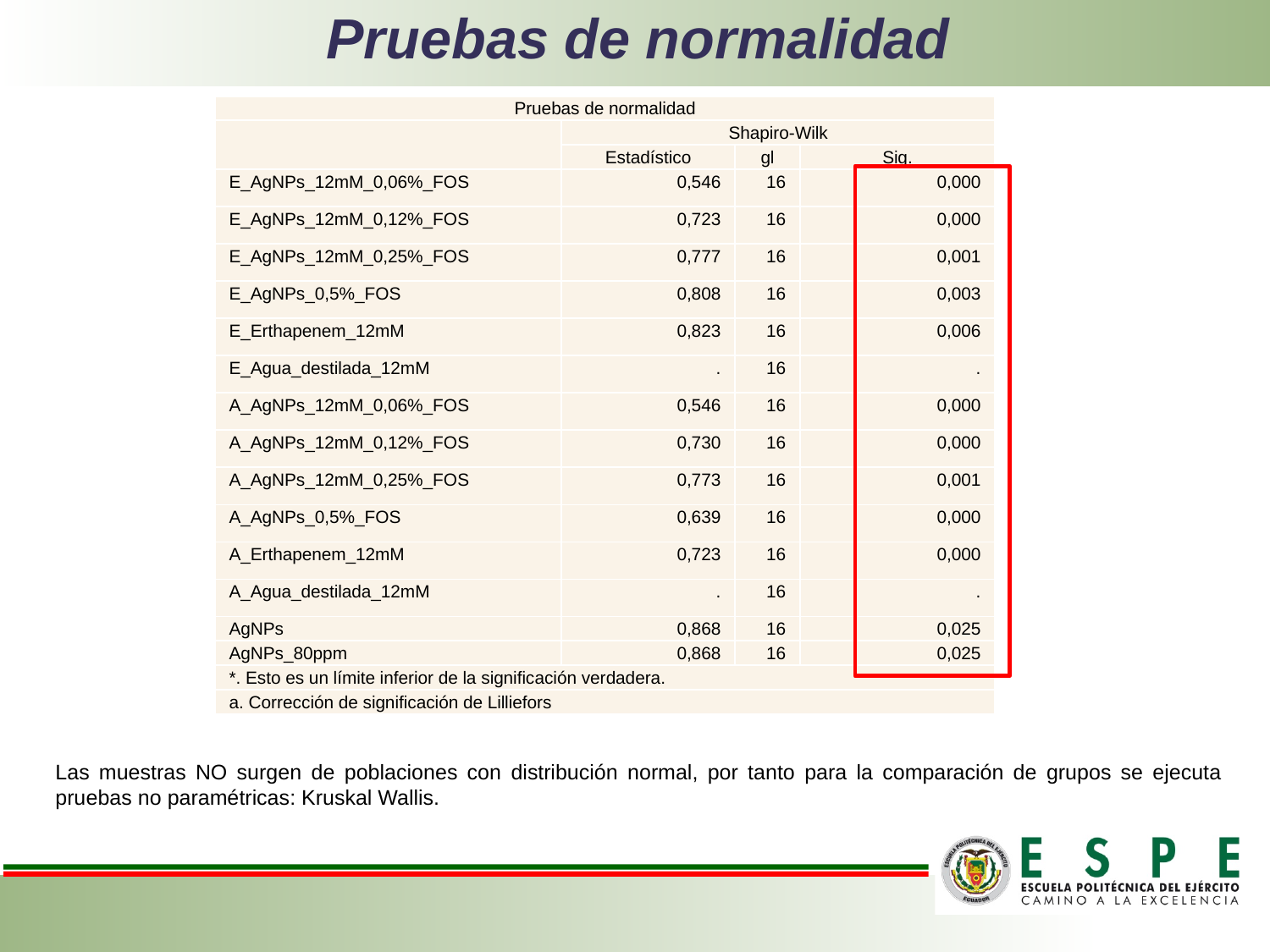

# Pruebas de normalidad
| Pruebas de normalidad |  |  |  |
| --- | --- | --- | --- |
|  | Shapiro-Wilk |  |  |
|  | Estadístico | gl | Sig. |
| E\_AgNPs\_12mM\_0,06%\_FOS | 0,546 | 16 | 0,000 |
| E\_AgNPs\_12mM\_0,12%\_FOS | 0,723 | 16 | 0,000 |
| E\_AgNPs\_12mM\_0,25%\_FOS | 0,777 | 16 | 0,001 |
| E\_AgNPs\_0,5%\_FOS | 0,808 | 16 | 0,003 |
| E\_Erthapenem\_12mM | 0,823 | 16 | 0,006 |
| E\_Agua\_destilada\_12mM | . | 16 | . |
| A\_AgNPs\_12mM\_0,06%\_FOS | 0,546 | 16 | 0,000 |
| A\_AgNPs\_12mM\_0,12%\_FOS | 0,730 | 16 | 0,000 |
| A\_AgNPs\_12mM\_0,25%\_FOS | 0,773 | 16 | 0,001 |
| A\_AgNPs\_0,5%\_FOS | 0,639 | 16 | 0,000 |
| A\_Erthapenem\_12mM | 0,723 | 16 | 0,000 |
| A\_Agua\_destilada\_12mM | . | 16 | . |
| AgNPs | 0,868 | 16 | 0,025 |
| AgNPs\_80ppm | 0,868 | 16 | 0,025 |
| \*. Esto es un límite inferior de la significación verdadera. |  |  |  |
| a. Corrección de significación de Lilliefors |  |  |  |

Las muestras NO surgen de poblaciones con distribución normal, por tanto para la comparación de grupos se ejecuta pruebas no paramétricas: Kruskal Wallis.